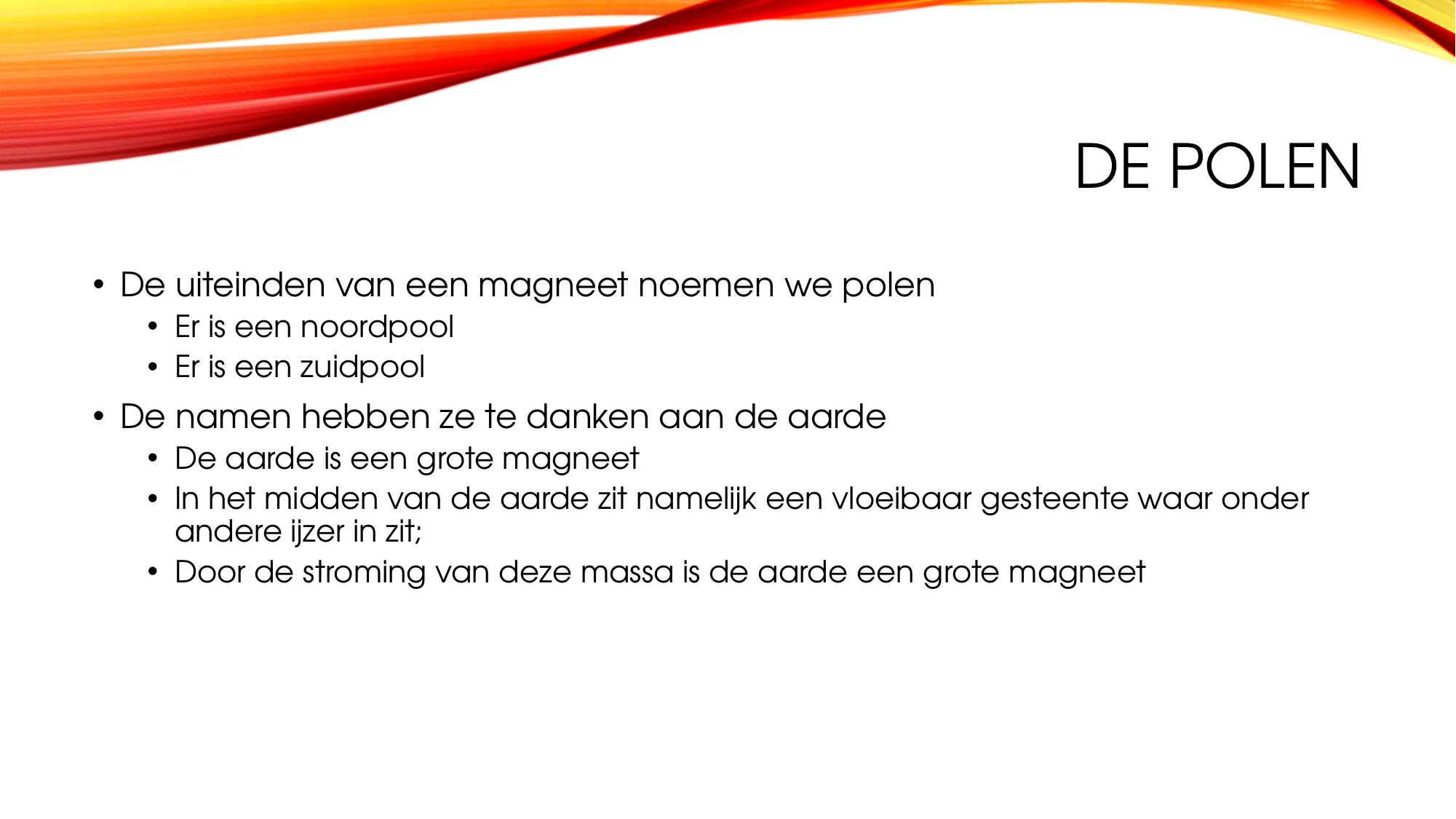

# De polen
De uiteinden van een magneet noemen we polen
Er is een noordpool
Er is een zuidpool
De namen hebben ze te danken aan de aarde
De aarde is een grote magneet
In het midden van de aarde zit namelijk een vloeibaar gesteente waar onder andere ijzer in zit;
Door de stroming van deze massa is de aarde een grote magneet